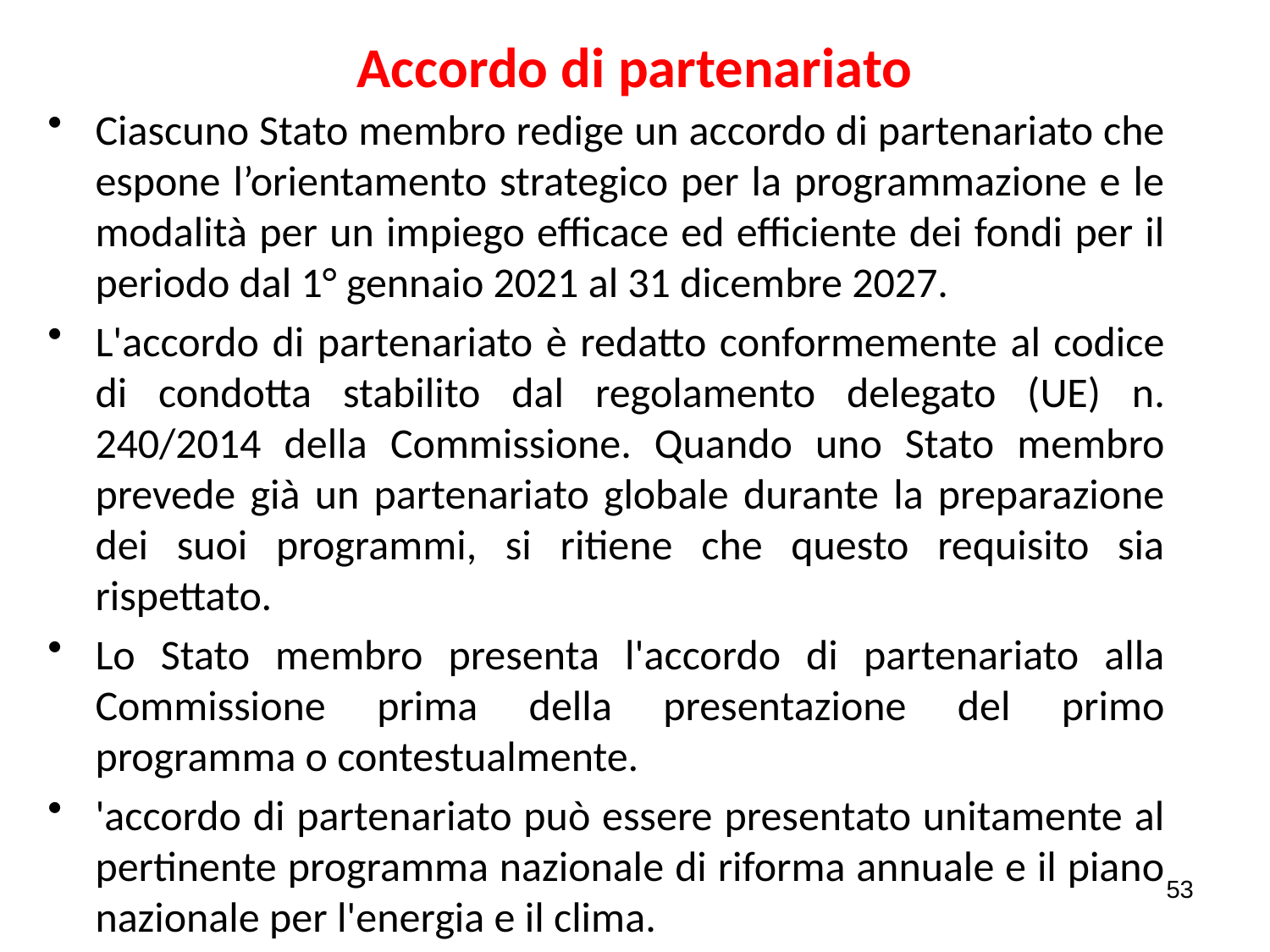

# Accordo di partenariato
Ciascuno Stato membro redige un accordo di partenariato che espone l’orientamento strategico per la programmazione e le modalità per un impiego efficace ed efficiente dei fondi per il periodo dal 1° gennaio 2021 al 31 dicembre 2027.
L'accordo di partenariato è redatto conformemente al codice di condotta stabilito dal regolamento delegato (UE) n. 240/2014 della Commissione. Quando uno Stato membro prevede già un partenariato globale durante la preparazione dei suoi programmi, si ritiene che questo requisito sia rispettato.
Lo Stato membro presenta l'accordo di partenariato alla Commissione prima della presentazione del primo programma o contestualmente.
'accordo di partenariato può essere presentato unitamente al pertinente programma nazionale di riforma annuale e il piano nazionale per l'energia e il clima.
53